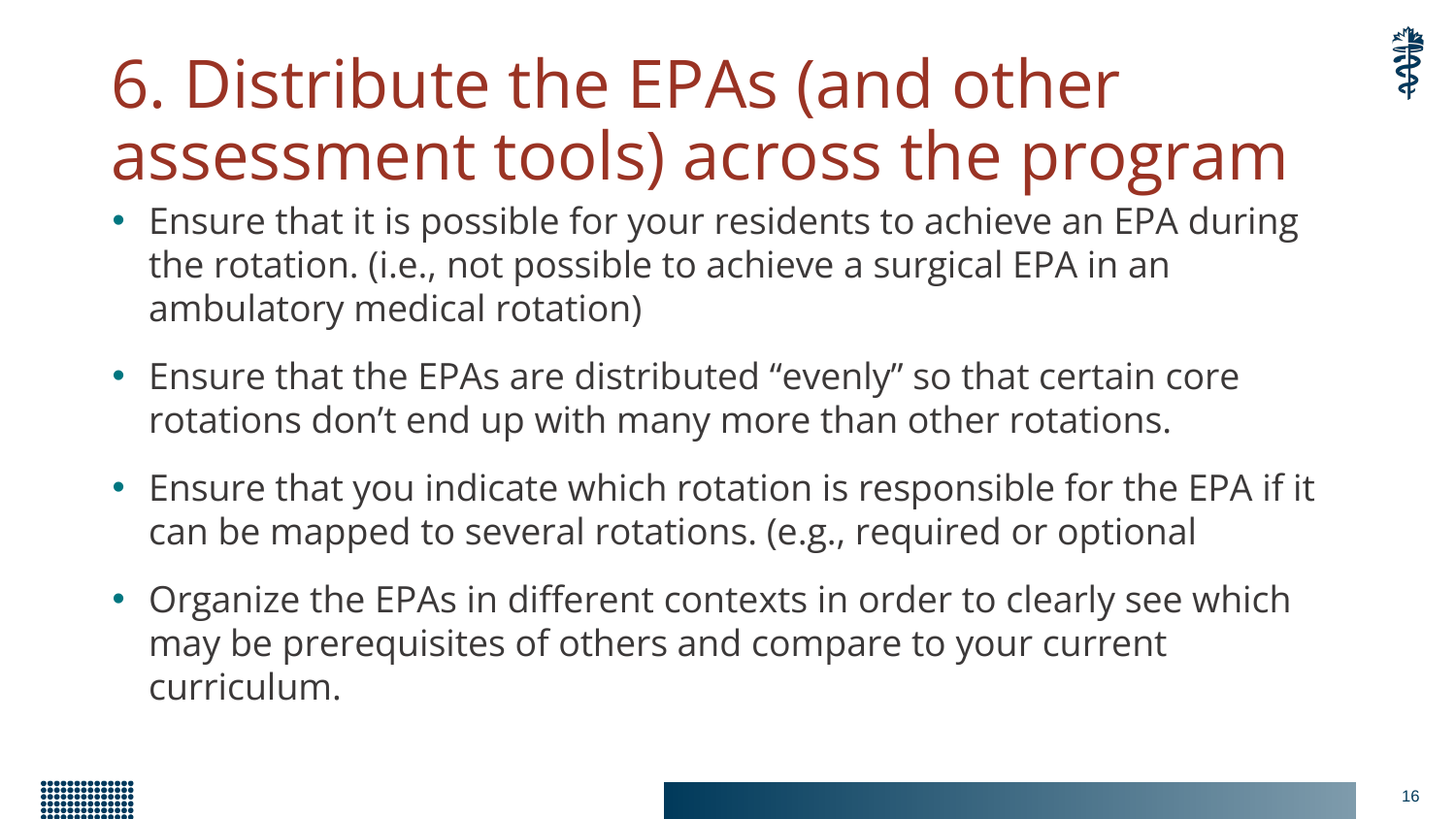

# 6. Distribute the EPAs (and other assessment tools) across the program
Ensure that it is possible for your residents to achieve an EPA during the rotation. (i.e., not possible to achieve a surgical EPA in an ambulatory medical rotation)
Ensure that the EPAs are distributed “evenly” so that certain core rotations don’t end up with many more than other rotations.
Ensure that you indicate which rotation is responsible for the EPA if it can be mapped to several rotations. (e.g., required or optional
Organize the EPAs in different contexts in order to clearly see which may be prerequisites of others and compare to your current curriculum.

16